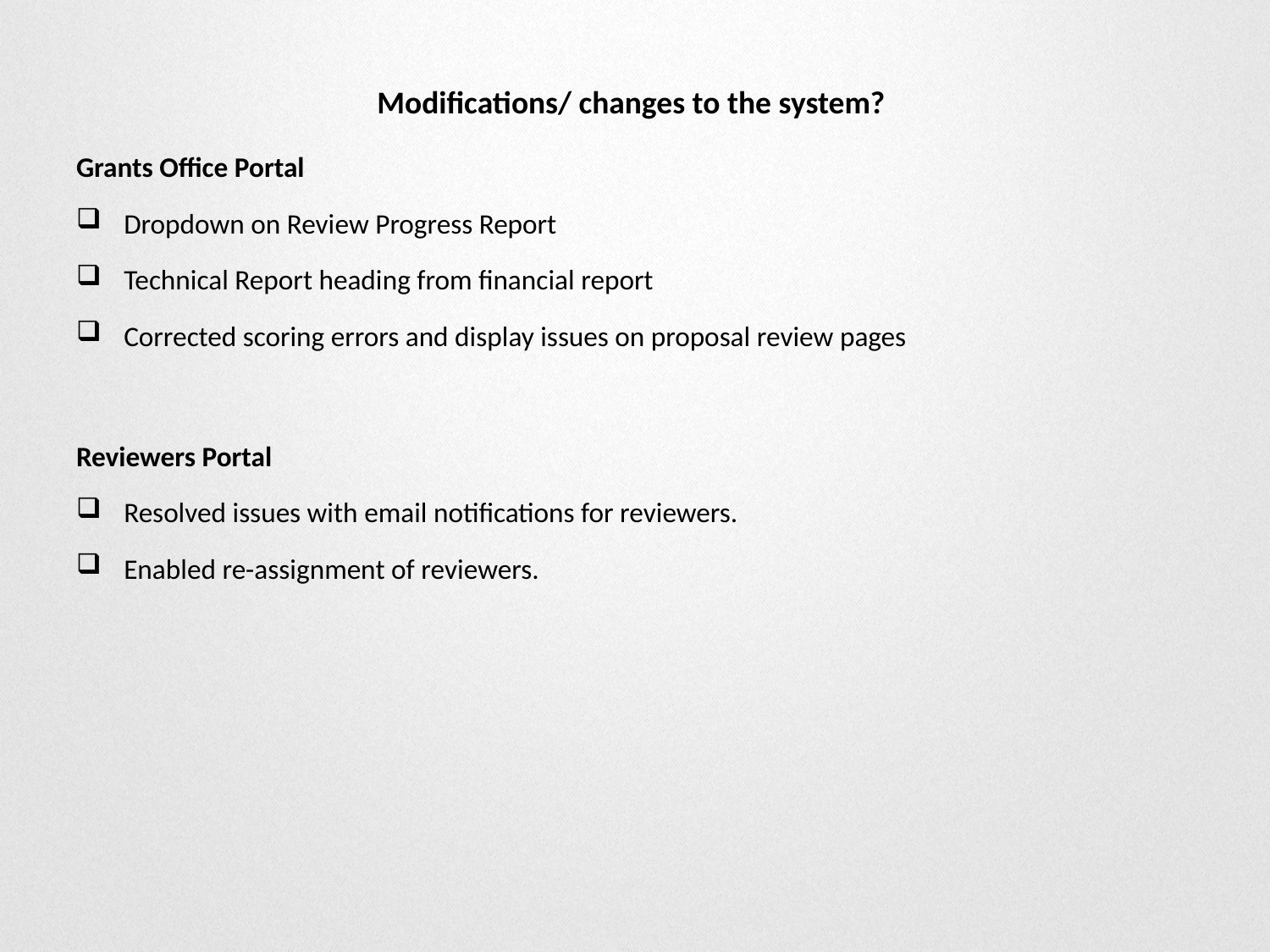

# Modifications/ changes to the system?
Grants Office Portal
Dropdown on Review Progress Report
Technical Report heading from financial report
Corrected scoring errors and display issues on proposal review pages

Reviewers Portal
Resolved issues with email notifications for reviewers.
Enabled re-assignment of reviewers.